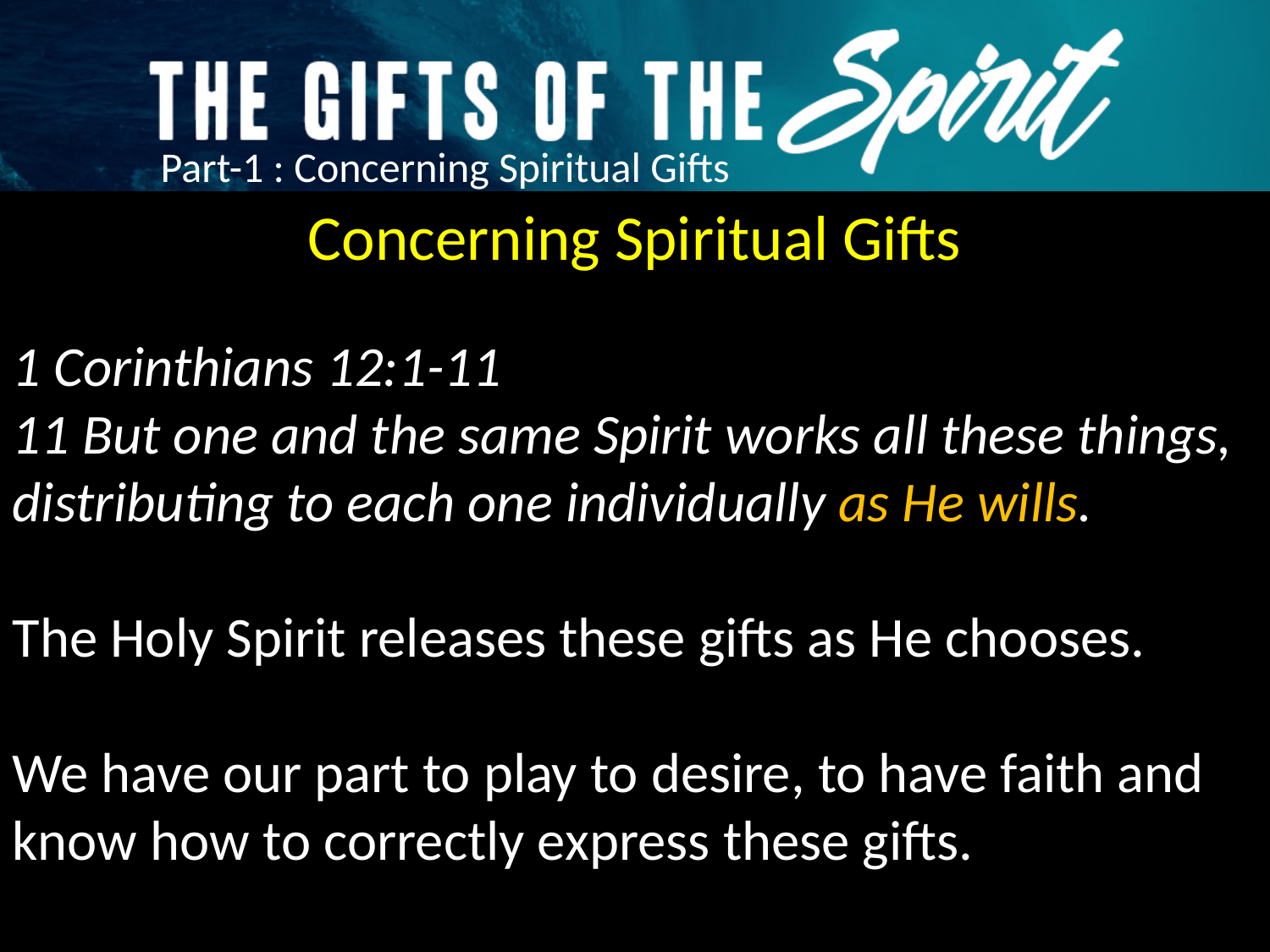

Concerning Spiritual Gifts
1 Corinthians 12:1-11
11 But one and the same Spirit works all these things, distributing to each one individually as He wills.

The Holy Spirit releases these gifts as He chooses.

We have our part to play to desire, to have faith and know how to correctly express these gifts.